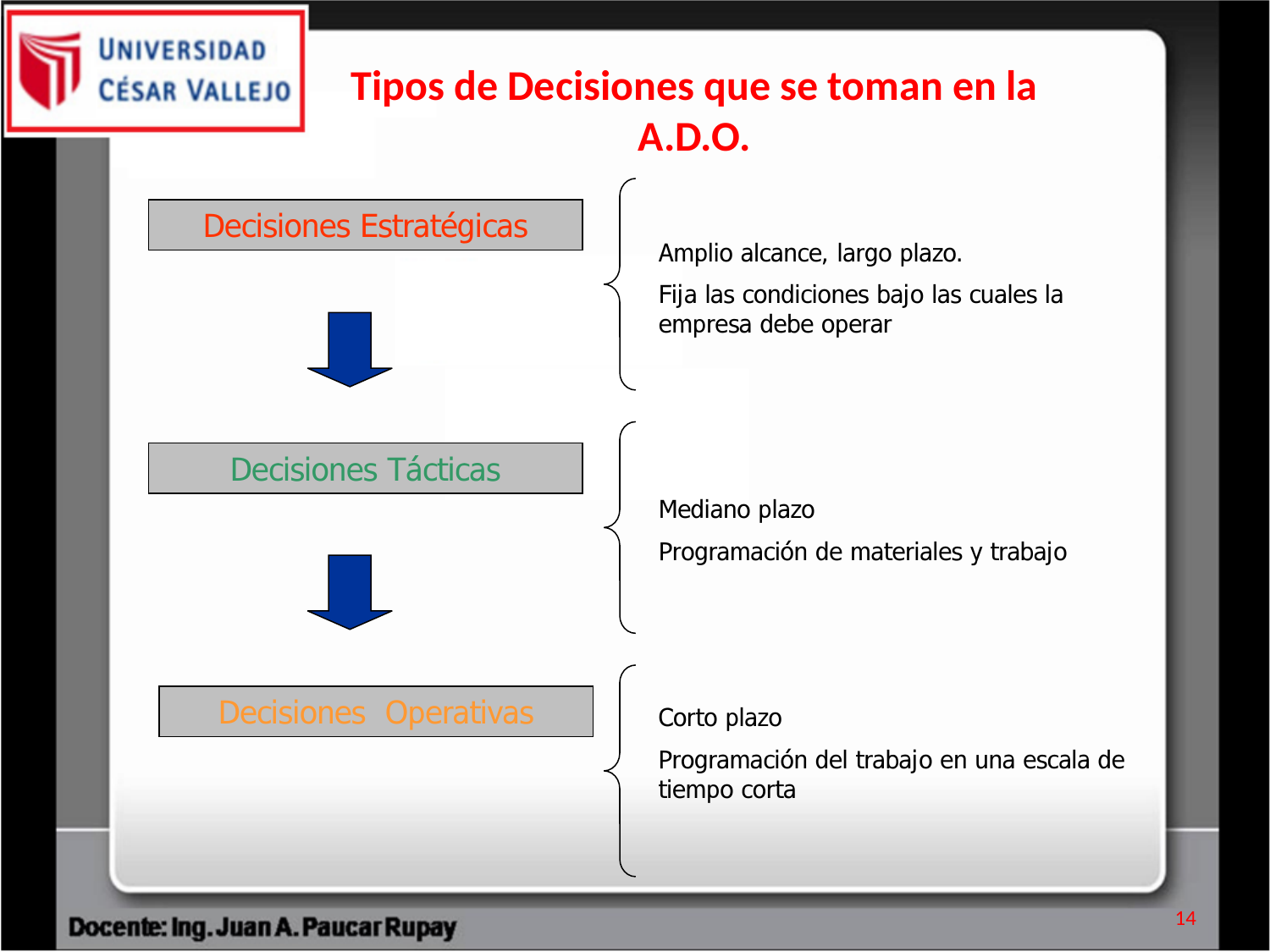

Tipos de Decisiones que se toman en la A.D.O.

Amplio alcance, largo plazo.
Fija las condiciones bajo las cuales la empresa debe operar
Decisiones Estratégicas

Decisiones Tácticas
Mediano plazo
Programación de materiales y trabajo

Decisiones  Operativas
Corto plazo
Programación del trabajo en una escala de tiempo corta
14